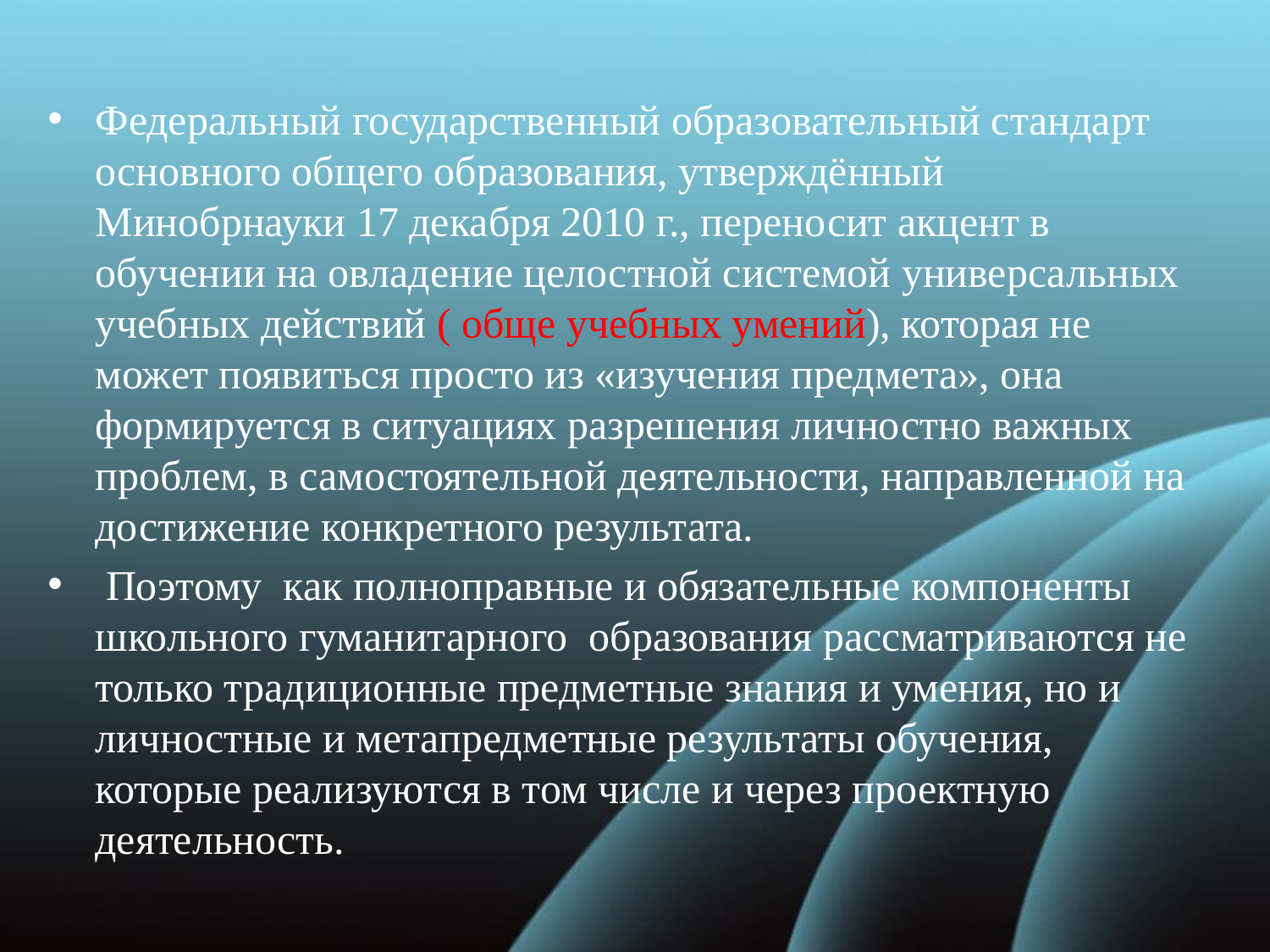

Федеральный государственный образовательный стандарт основного общего образования, утверждённый Минобрнауки 17 декабря 2010 г., переносит акцент в обучении на овладение целостной системой универсальных учебных действий ( обще учебных умений), которая не может появиться просто из «изучения предмета», она формируется в ситуациях разрешения личностно важных проблем, в самостоятельной деятельности, направленной на достижение конкретного результата.
 Поэтому  как полноправные и обязательные компоненты школьного гуманитарного  образования рассматриваются не только традиционные предметные знания и умения, но и личностные и метапредметные результаты обучения, которые реализуются в том числе и через проектную деятельность.